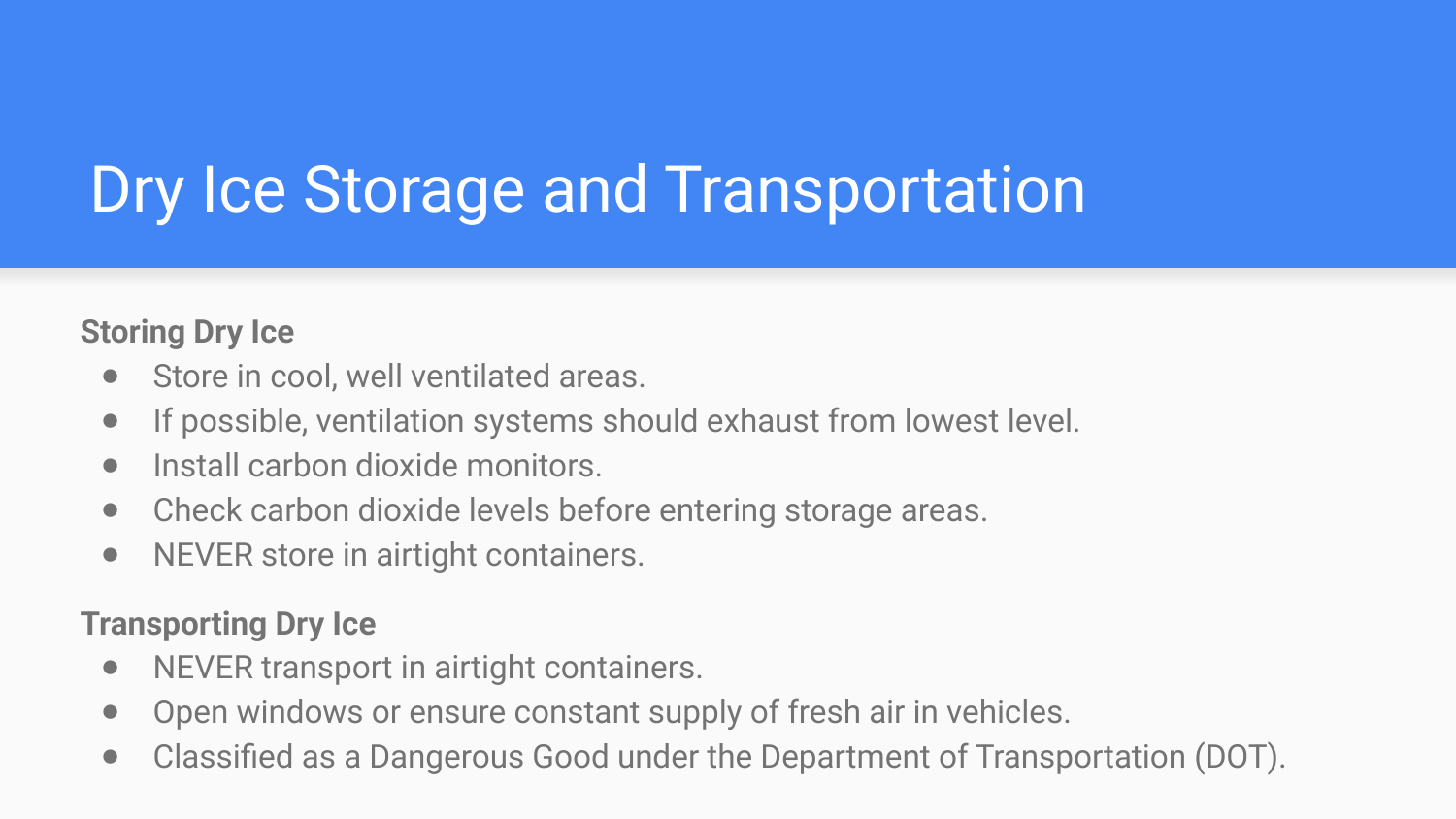

# Dry Ice Storage and Transportation
Storing Dry Ice
Store in cool, well ventilated areas.
If possible, ventilation systems should exhaust from lowest level.
Install carbon dioxide monitors.
Check carbon dioxide levels before entering storage areas.
NEVER store in airtight containers.
Transporting Dry Ice
NEVER transport in airtight containers.
Open windows or ensure constant supply of fresh air in vehicles.
Classified as a Dangerous Good under the Department of Transportation (DOT).